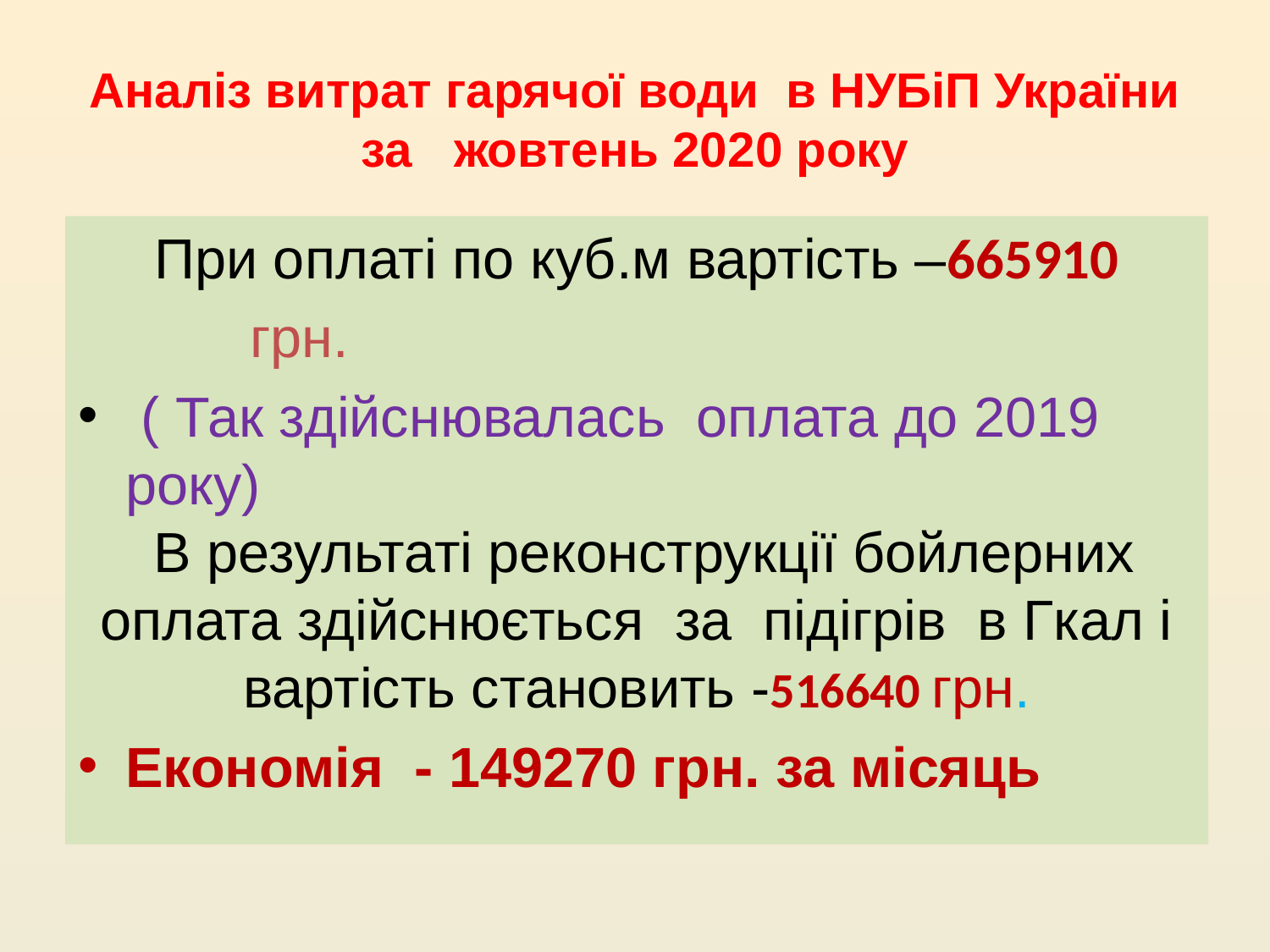

# Аналіз витрат гарячої води  в НУБіП України за   жовтень 2020 року
При оплаті по куб.м вартість –665910
           грн.
 ( Так здійснювалась  оплата до 2019 року)
 В результаті реконструкції бойлерних оплата здійснюється  за  підігрів  в Гкал і вартість становить -516640 грн.
Економія  - 149270 грн. за місяць